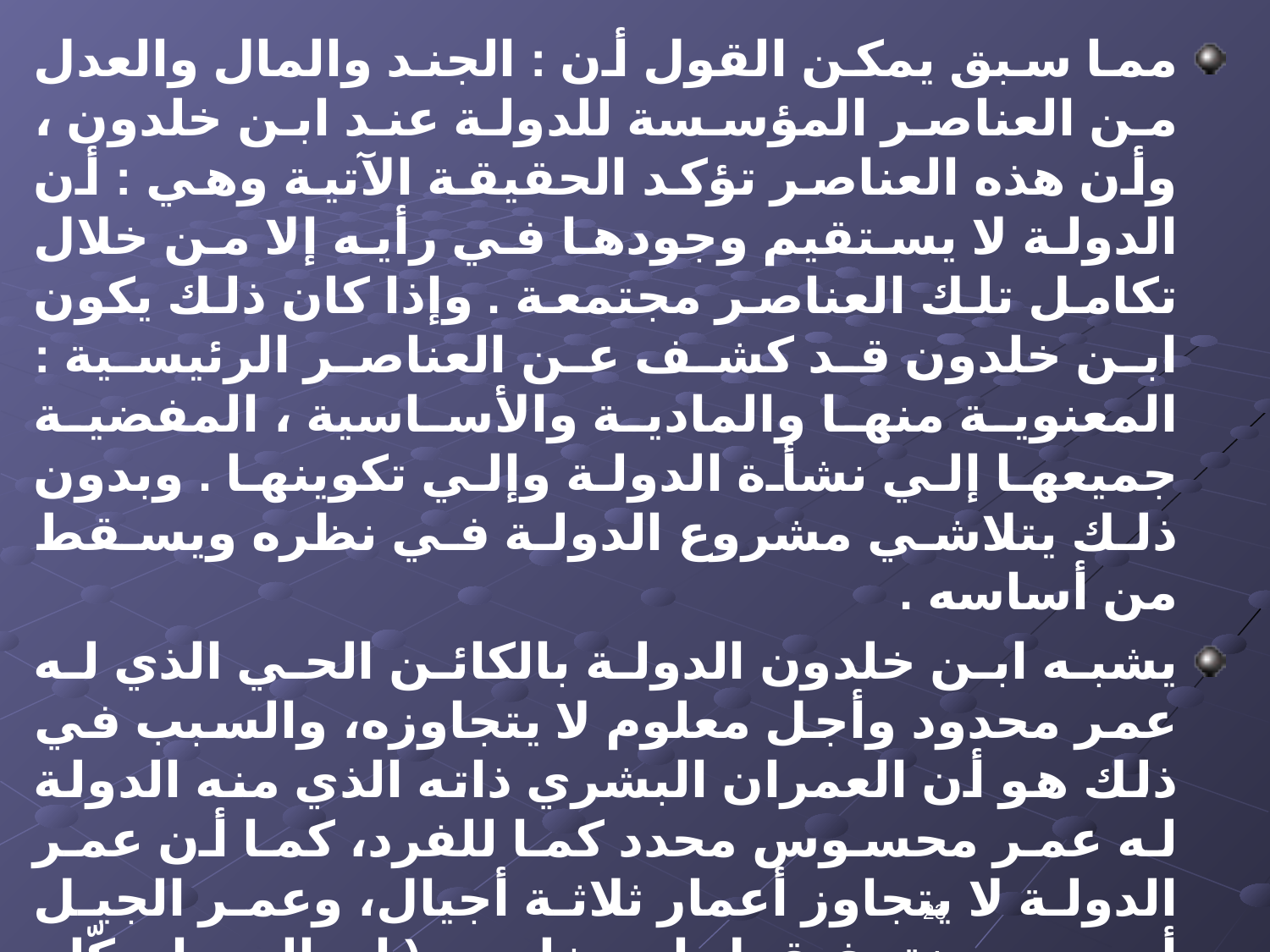

مما سبق يمكن القول أن : الجند والمال والعدل من العناصر المؤسسة للدولة عند ابن خلدون ، وأن هذه العناصر تؤكد الحقيقة الآتية وهي : أن الدولة لا يستقيم وجودها في رأيه إلا من خلال تكامل تلك العناصر مجتمعة . وإذا كان ذلك يكون ابن خلدون قد كشف عن العناصر الرئيسية : المعنوية منها والمادية والأساسية ، المفضية جميعها إلي نشأة الدولة وإلي تكوينها . وبدون ذلك يتلاشي مشروع الدولة في نظره ويسقط من أساسه .
يشبه ابن خلدون الدولة بالكائن الحي الذي له عمر محدود وأجل معلوم لا يتجاوزه، والسبب في ذلك هو أن العمران البشري ذاته الذي منه الدولة له عمر محسوس محدد كما للفرد، كما أن عمر الدولة لا يتجاوز أعمار ثلاثة أجيال، وعمر الجيل أربعون سنة، فيقول ابن خلدون ( إن العمران كّله من بداوة وحضارة له عمر محسوس، كما أن للشخص الواحد من أشخاص المكونات عمراً محسوساً... وأما أعمار الدول فلا تتعدى ثلاثة أجيال والجيل هو عمر الشخص الواحد من العمر الوسط، فيكون أربعين الذي هو انتهاء النمو والنشوء إلى غايته)(

23